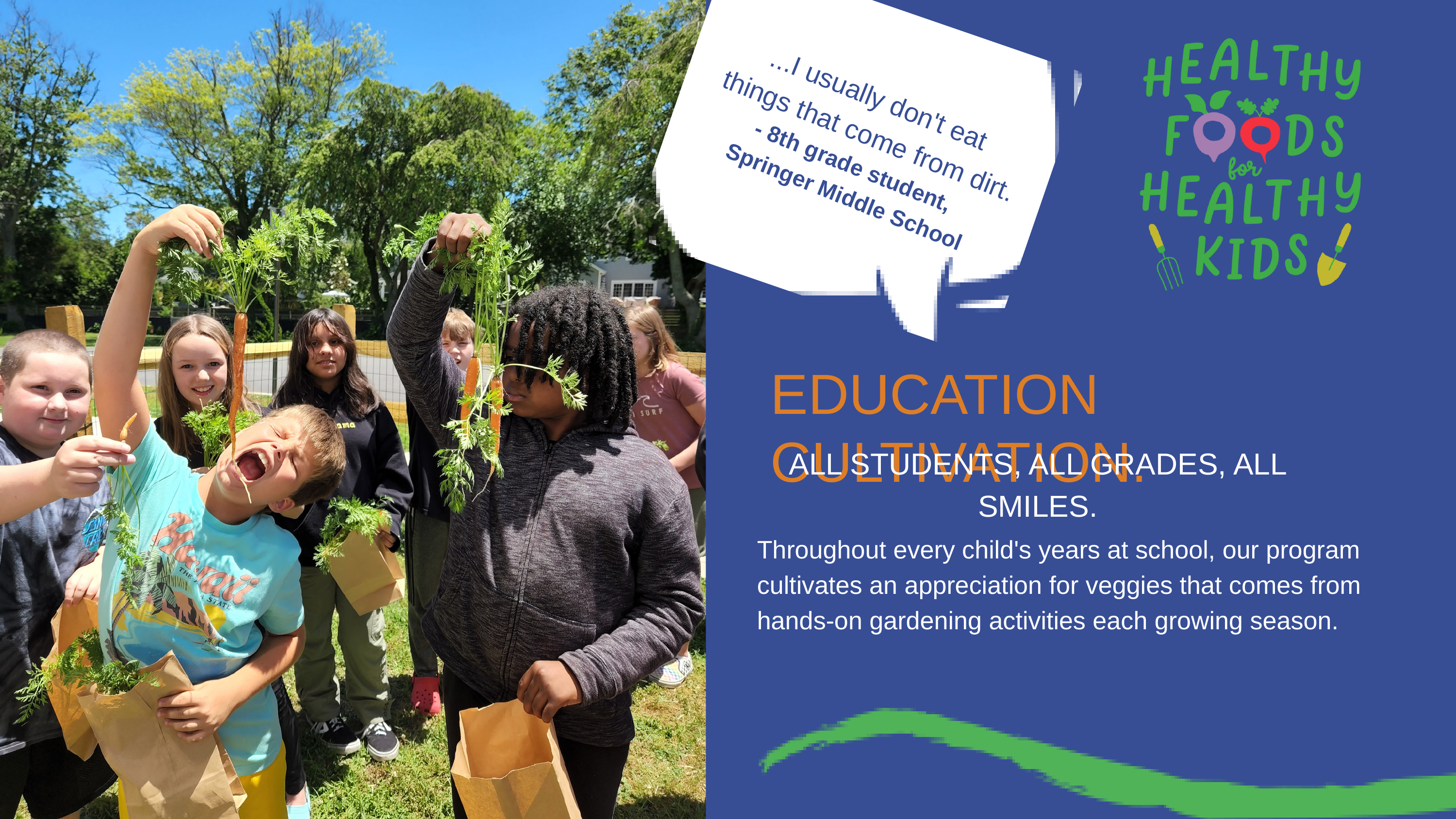

...I usually don't eat
things that come from dirt.
- 8th grade student,
Springer Middle School

EDUCATION CULTIVATION.
ALL STUDENTS, ALL GRADES, ALL SMILES.
Throughout every child's years at school, our program cultivates an appreciation for veggies that comes from hands-on gardening activities each growing season.